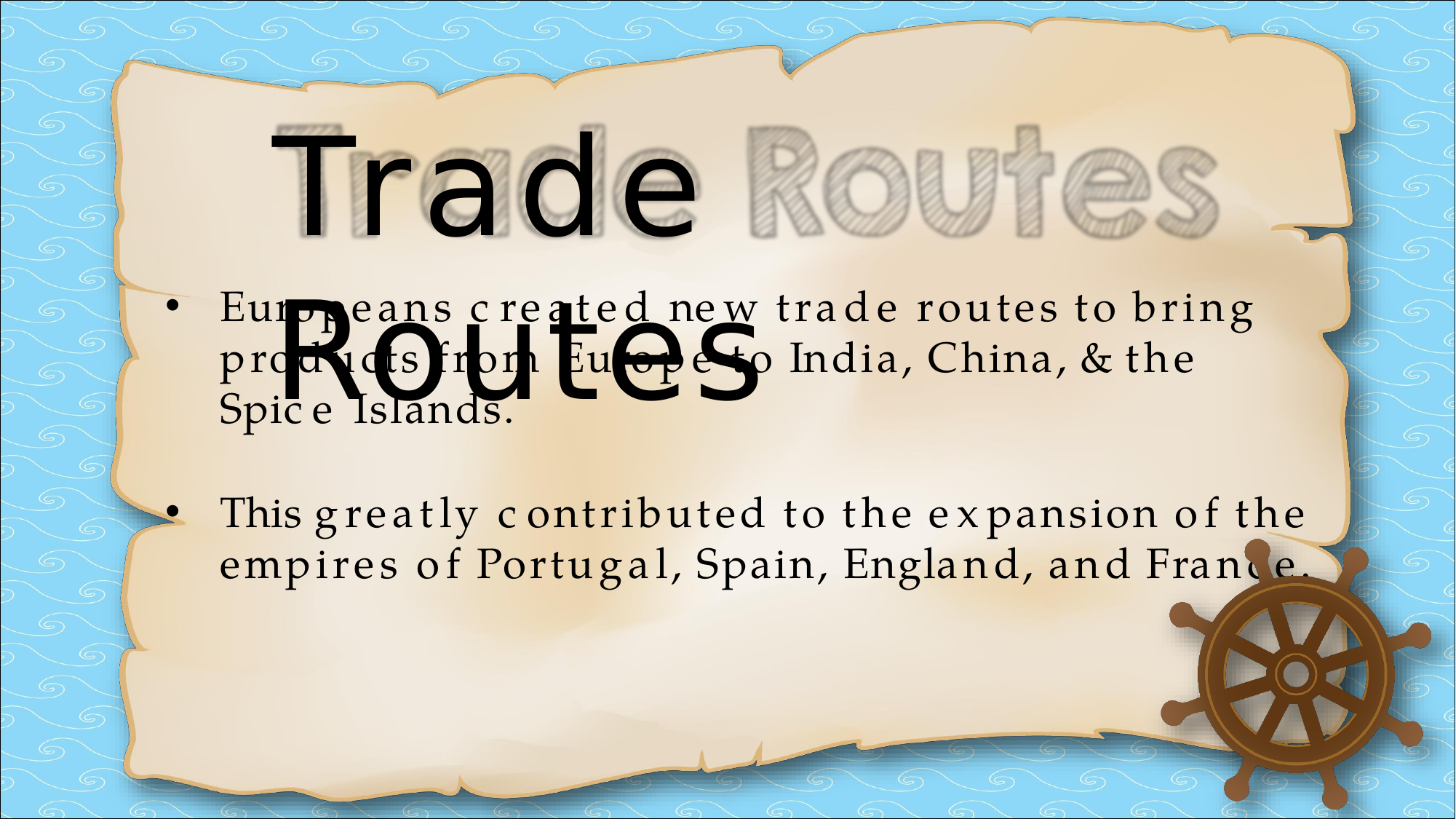

# Trade Routes
Europeans created new trade routes to bring products from Europe to India, China, & the Spice Islands.

This greatly contributed to the expansion of the empires of Portugal, Spain, England, and France.